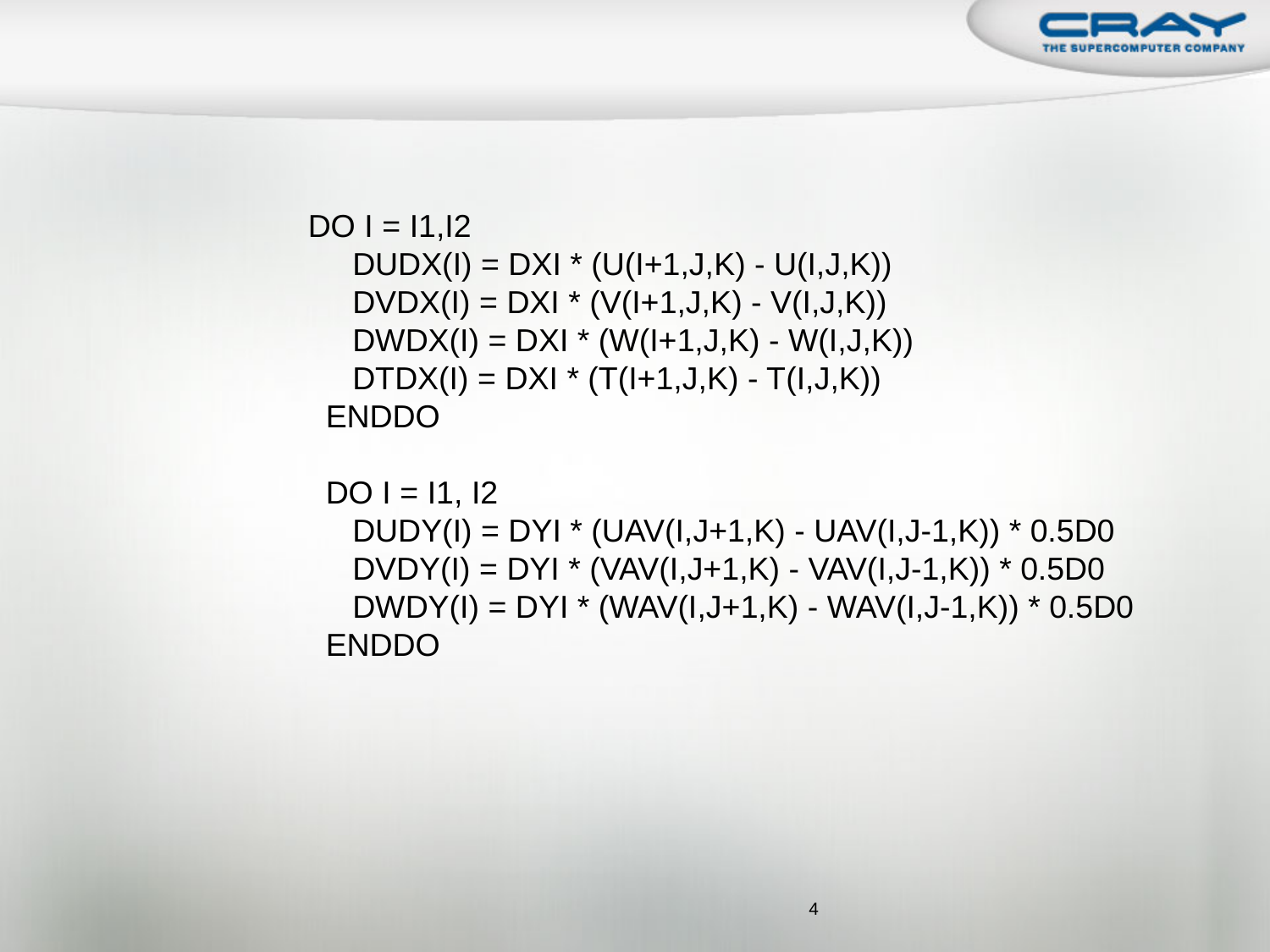

DO I = I1,I2
                  DUDX(I) = DXI * (U(I+1,J,K) - U(I,J,K))
                  DVDX(I) = DXI * (V(I+1,J,K) - V(I,J,K))
                  DWDX(I) = DXI * (W(I+1,J,K) - W(I,J,K))
                  DTDX(I) = DXI * (T(I+1,J,K) - T(I,J,K))
               ENDDO

               DO I = I1, I2
                  DUDY(I) = DYI * (UAV(I,J+1,K) - UAV(I,J-1,K)) * 0.5D0
                  DVDY(I) = DYI * (VAV(I,J+1,K) - VAV(I,J-1,K)) * 0.5D0
                  DWDY(I) = DYI * (WAV(I,J+1,K) - WAV(I,J-1,K)) * 0.5D0
               ENDDO
4